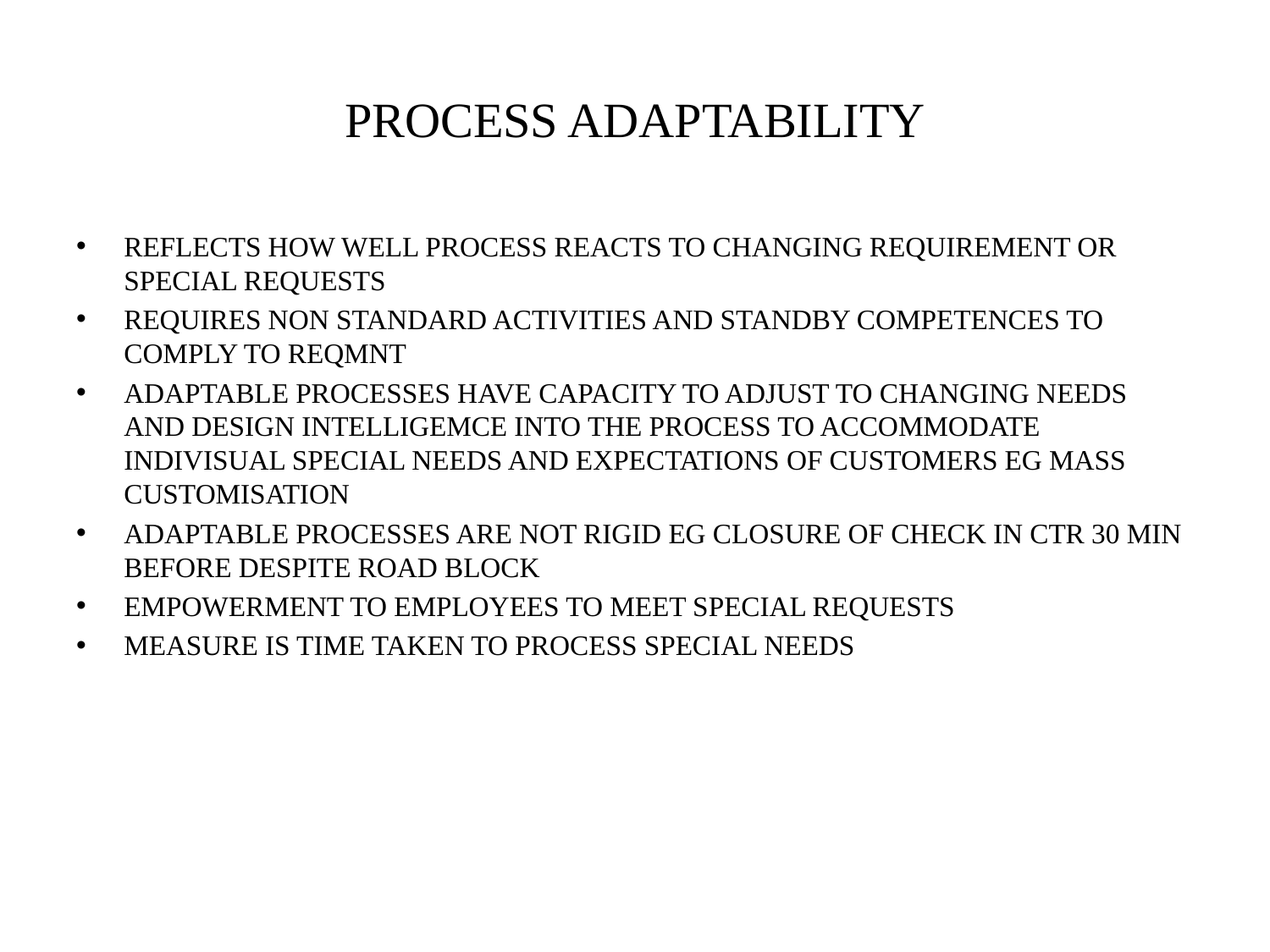

# PROCESS ADAPTABILITY
REFLECTS HOW WELL PROCESS REACTS TO CHANGING REQUIREMENT OR SPECIAL REQUESTS
REQUIRES NON STANDARD ACTIVITIES AND STANDBY COMPETENCES TO COMPLY TO REQMNT
ADAPTABLE PROCESSES HAVE CAPACITY TO ADJUST TO CHANGING NEEDS AND DESIGN INTELLIGEMCE INTO THE PROCESS TO ACCOMMODATE INDIVISUAL SPECIAL NEEDS AND EXPECTATIONS OF CUSTOMERS EG MASS CUSTOMISATION
ADAPTABLE PROCESSES ARE NOT RIGID EG CLOSURE OF CHECK IN CTR 30 MIN BEFORE DESPITE ROAD BLOCK
EMPOWERMENT TO EMPLOYEES TO MEET SPECIAL REQUESTS
MEASURE IS TIME TAKEN TO PROCESS SPECIAL NEEDS